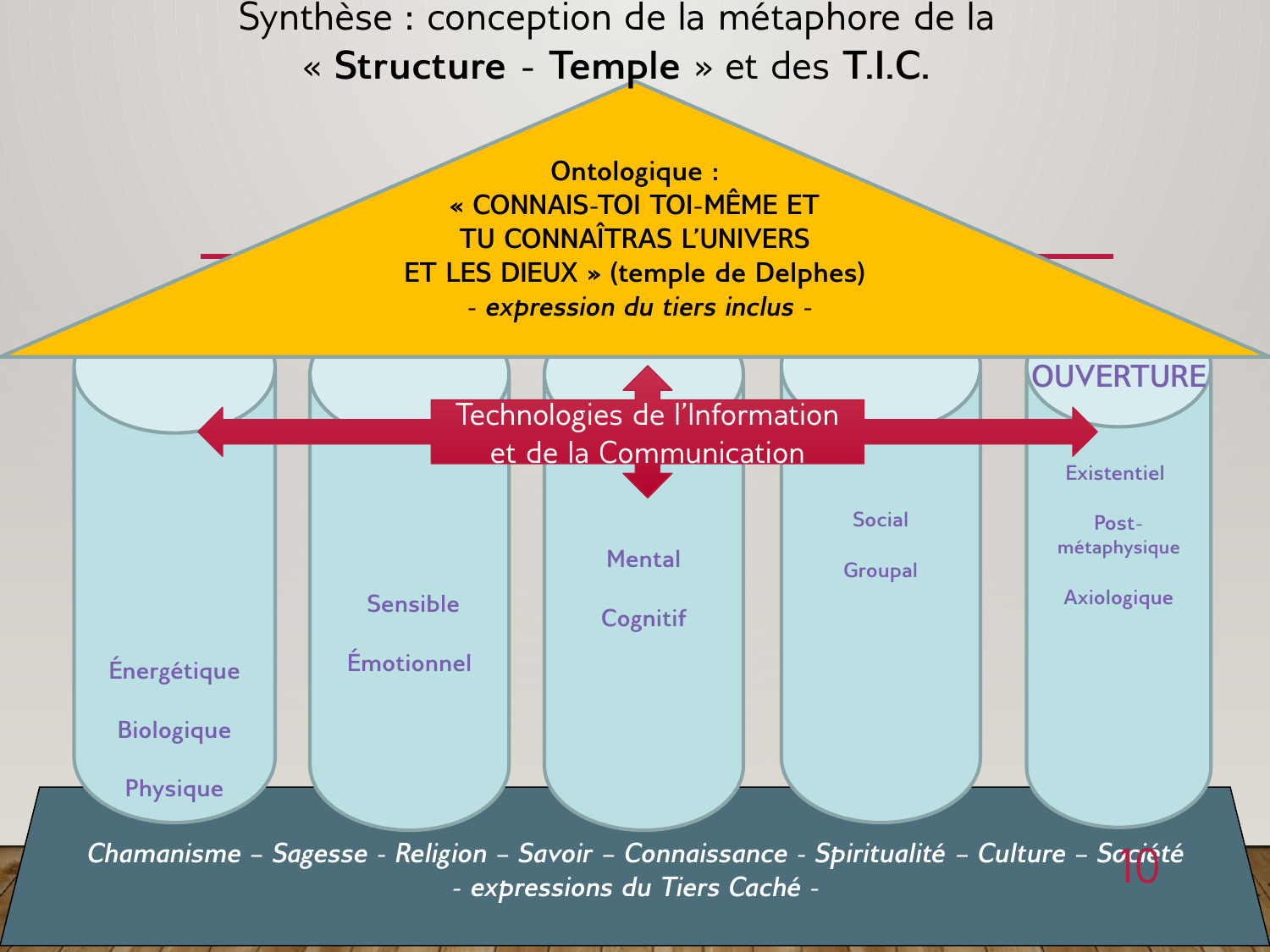

Synthèse : conception de la métaphore de la
« Structure - Temple » et des T.I.C.
Ontologique :
« CONNAIS-TOI TOI-MÊME ET
TU CONNAÎTRAS L’UNIVERS
ET LES DIEUX » (temple de Delphes)
 - expression du tiers inclus -

Énergétique

Biologique

Physique

Social

Groupal

Existentiel

Post-métaphysique

Axiologique

 Sensible

Émotionnel

Mental

Cognitif

OUVERTURE
Technologies de l’Information et de la Communication

Chamanisme – Sagesse - Religion – Savoir – Connaissance - Spiritualité – Culture – Société
- expressions du Tiers Caché -

10